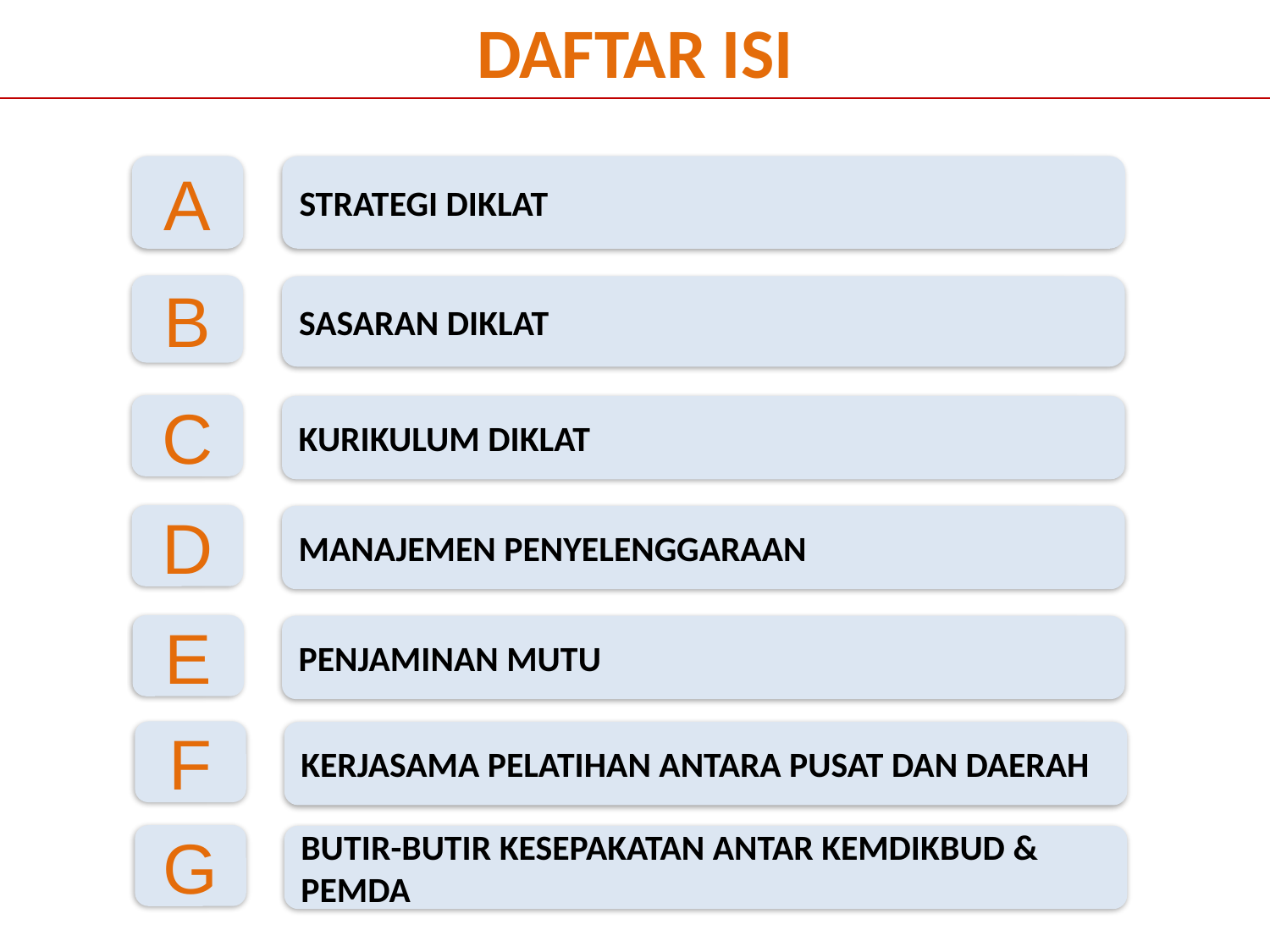

DAFTAR ISI
A
STRATEGI DIKLAT
B
SASARAN DIKLAT
C
KURIKULUM DIKLAT
D
MANAJEMEN PENYELENGGARAAN
E
PENJAMINAN MUTU
F
KERJASAMA PELATIHAN ANTARA PUSAT DAN DAERAH
G
BUTIR-BUTIR KESEPAKATAN ANTAR KEMDIKBUD & PEMDA